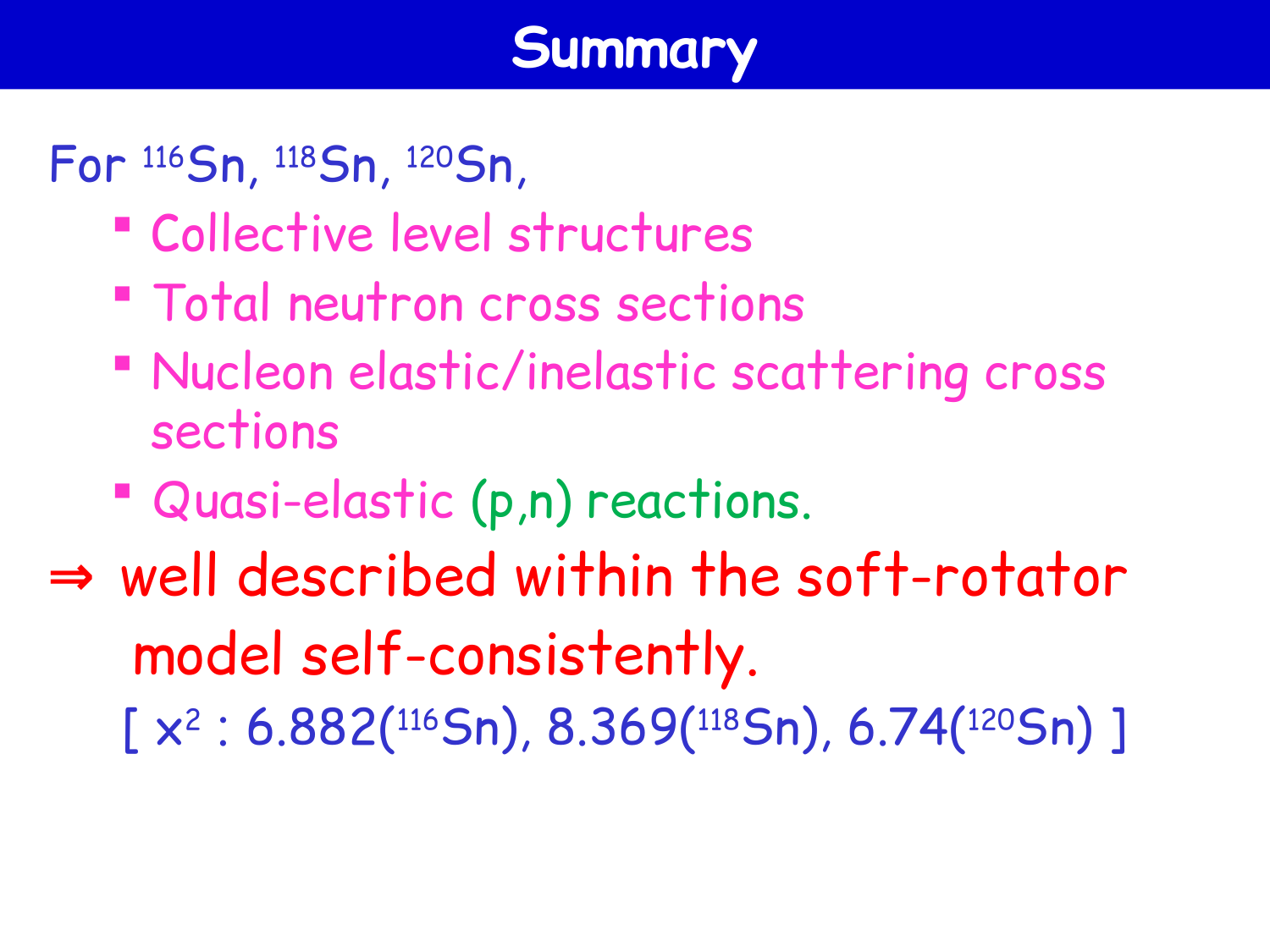

# Summary
For 116Sn, 118Sn, 120Sn,
Collective level structures
Total neutron cross sections
Nucleon elastic/inelastic scattering cross sections
Quasi-elastic (p,n) reactions.
⇒ well described within the soft-rotator
     model self-consistently.
     [ χ2 : 6.882(116Sn), 8.369(118Sn), 6.74(120Sn) ]